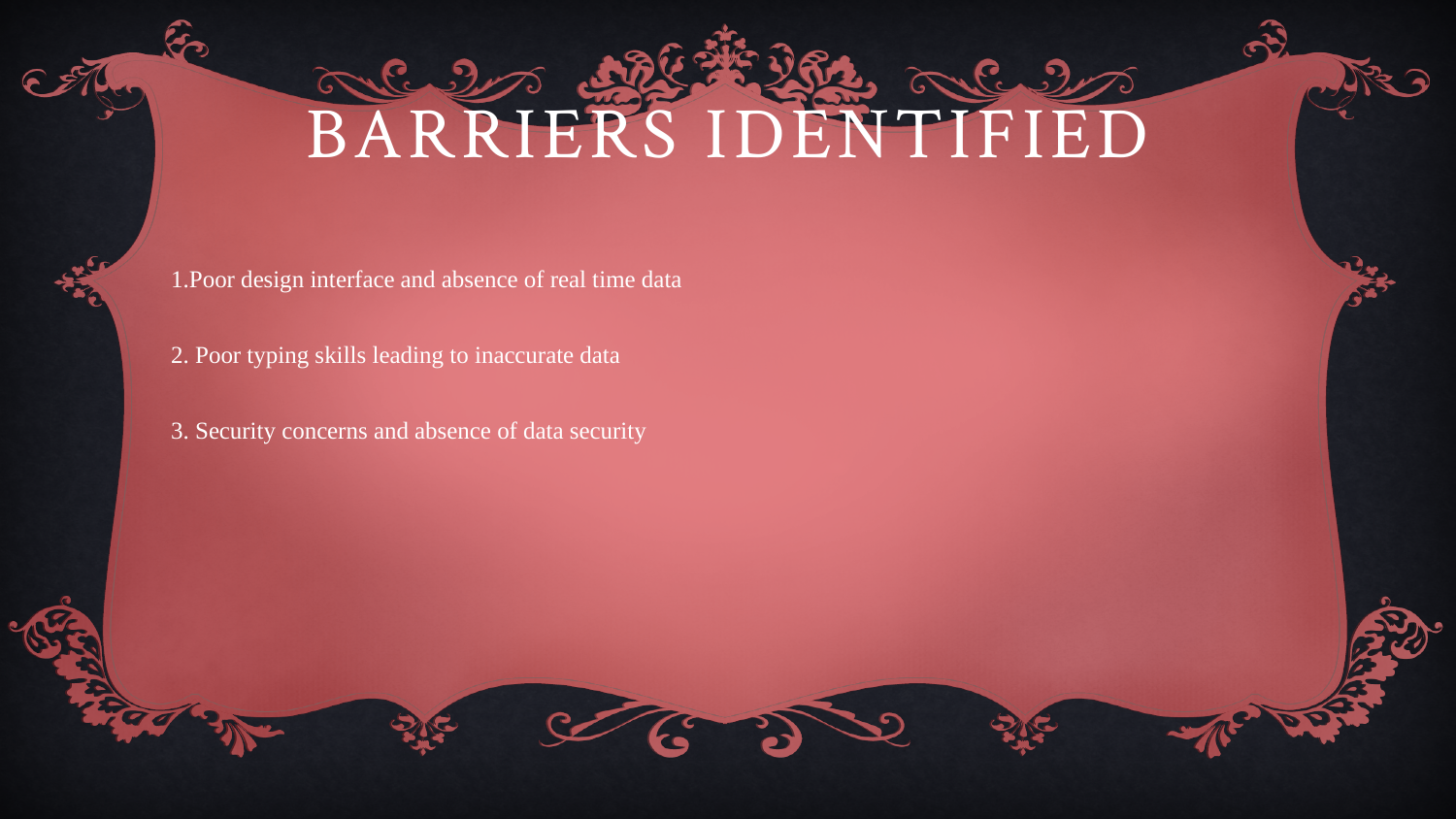

# Barriers Identified
1.Poor design interface and absence of real time data
2. Poor typing skills leading to inaccurate data
3. Security concerns and absence of data security